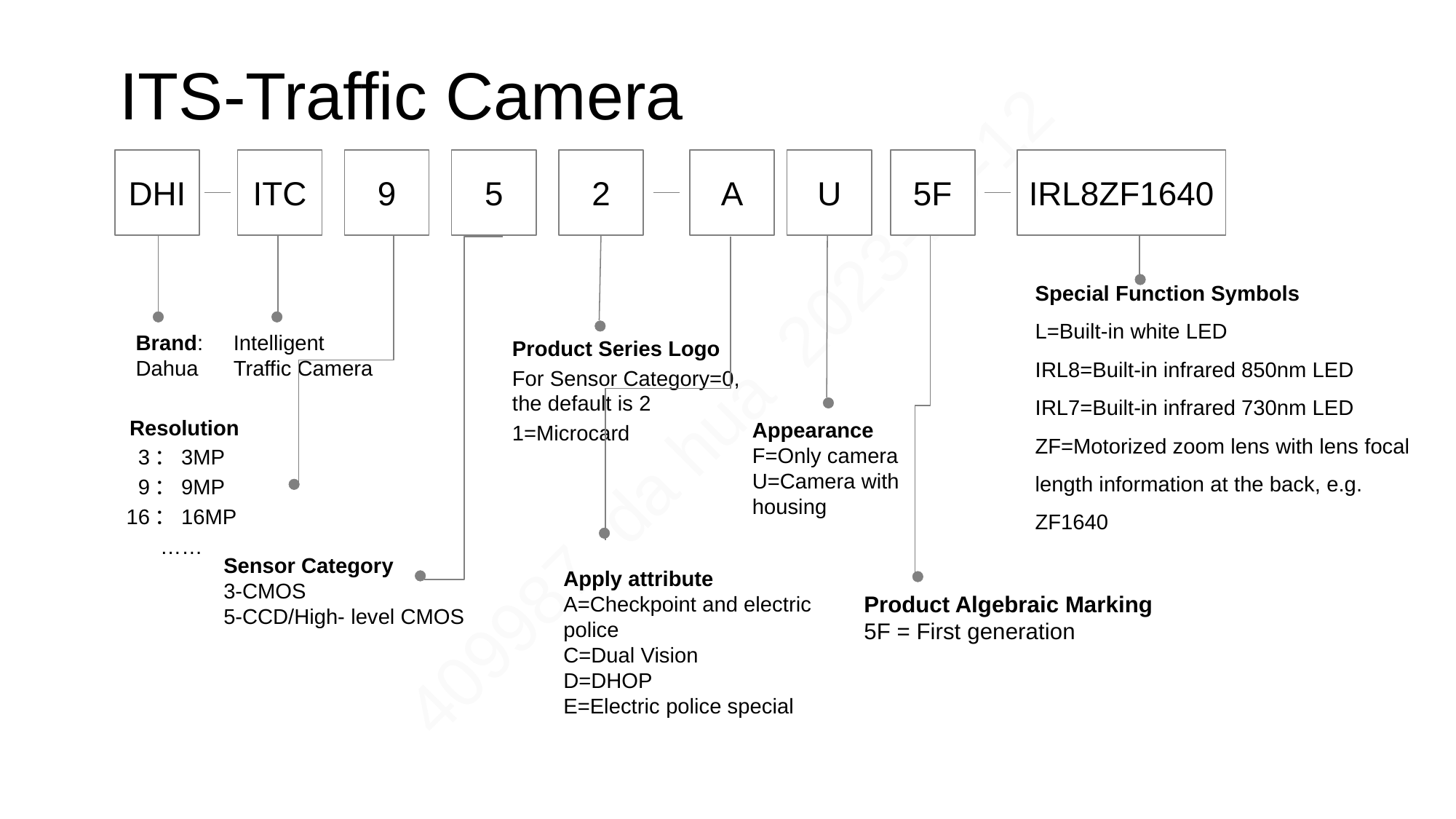

# ITS-Traffic Camera
DHI
ITC
9
5
2
A
U
5F
IRL8ZF1640

Special Function Symbols
L=Built-in white LED
IRL8=Built-in infrared 850nm LED IRL7=Built-in infrared 730nm LED
ZF=Motorized zoom lens with lens focal length information at the back, e.g. ZF1640

Brand: Dahua
Intelligent Traffic Camera
Product Series Logo
For Sensor Category=0, the default is 2
1=Microcard

 Resolution
3：3MP
9：9MP
16：16MP
……
Appearance
F=Only camera
U=Camera with housing

Sensor Category
3-CMOS
5-CCD/High- level CMOS
Apply attribute
A=Checkpoint and electric police
C=Dual Vision
D=DHOP
E=Electric police special

Product Algebraic Marking
5F = First generation